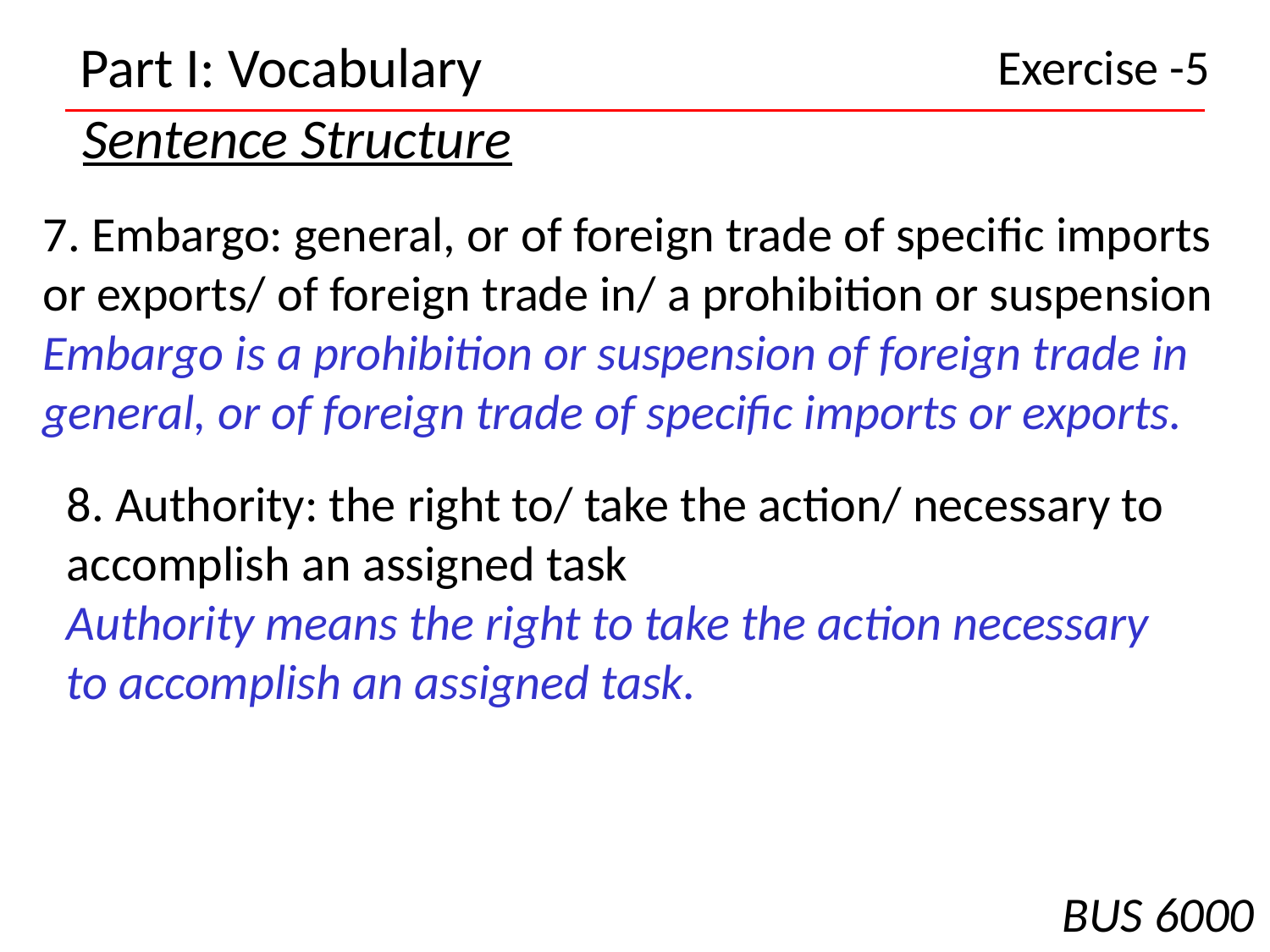

Part I: Vocabulary
Exercise -5
Sentence Structure
7. Embargo: general, or of foreign trade of specific imports or exports/ of foreign trade in/ a prohibition or suspension
Embargo is a prohibition or suspension of foreign trade in general, or of foreign trade of specific imports or exports.
8. Authority: the right to/ take the action/ necessary to accomplish an assigned task
Authority means the right to take the action necessary to accomplish an assigned task.
BUS 6000